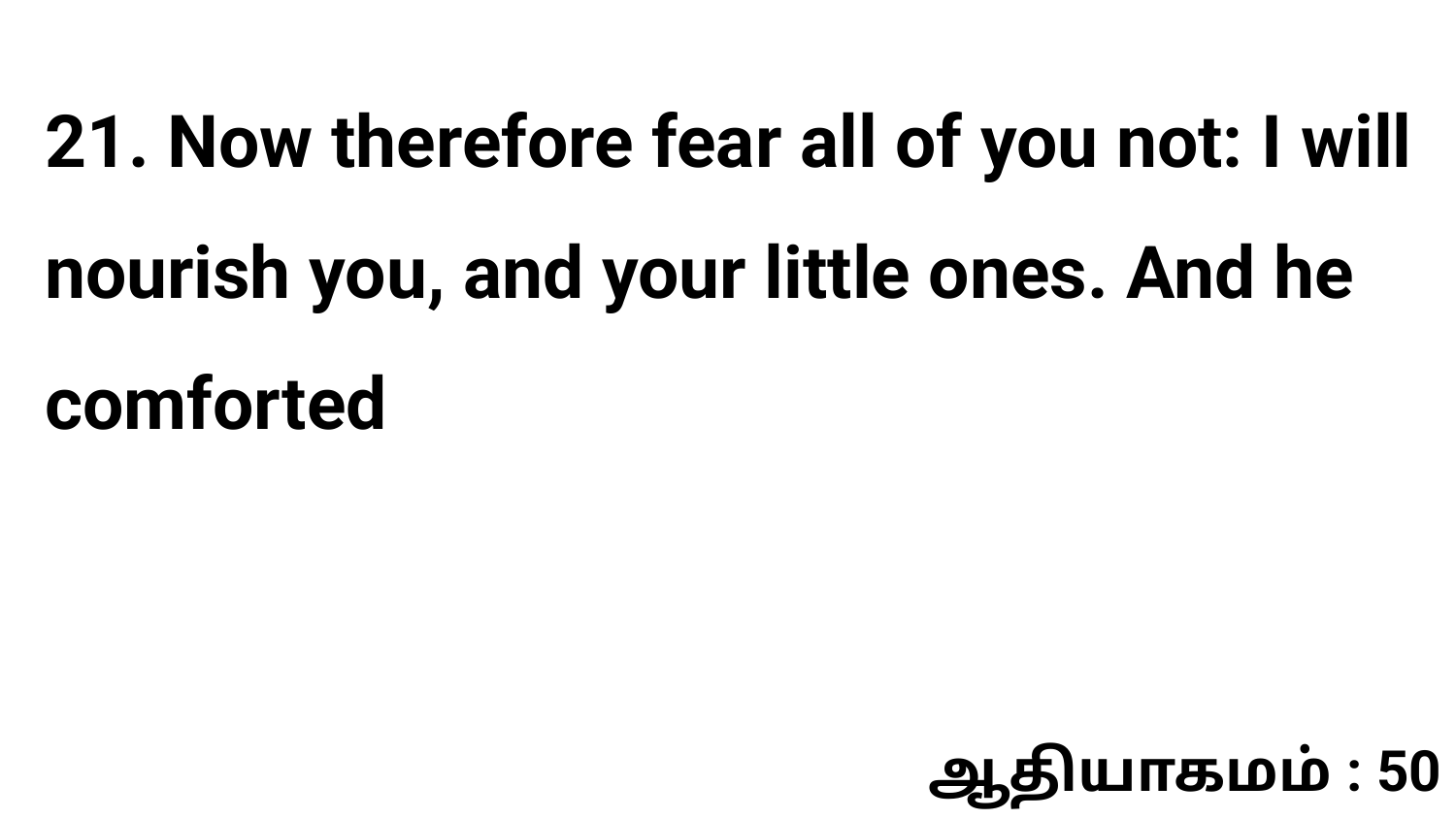

21. Now therefore fear all of you not: I will nourish you, and your little ones. And he comforted
ஆதியாகமம் : 50